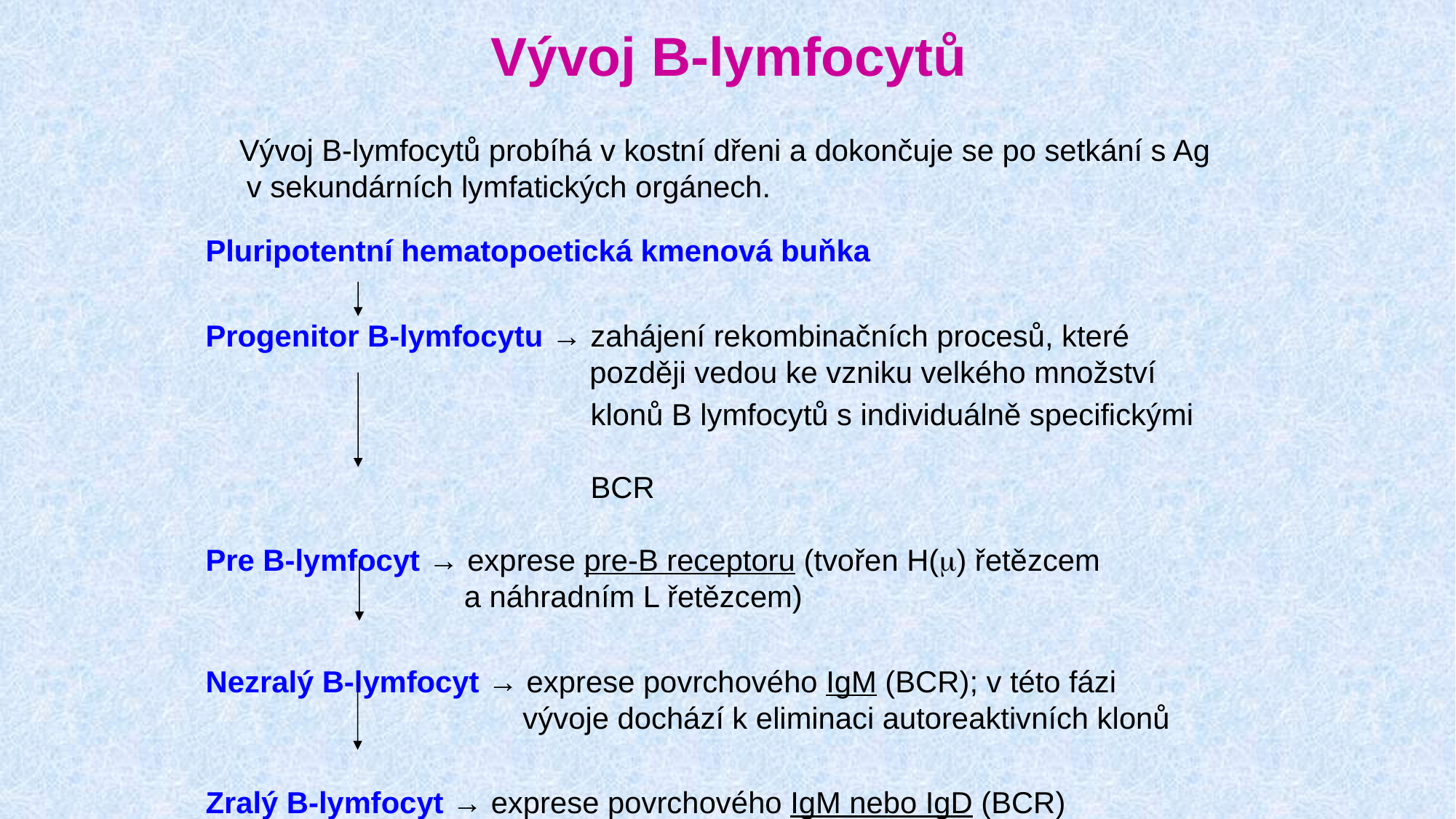

# Vývoj B-lymfocytů
    Vývoj B-lymfocytů probíhá v kostní dřeni a dokončuje se po setkání s Ag v sekundárních lymfatických orgánech.

Pluripotentní hematopoetická kmenová buňka

Progenitor B-lymfocytu → zahájení rekombinačních procesů, které
                                         později vedou ke vzniku velkého množství
                                              klonů B lymfocytů s individuálně specifickými
                                              BCR

Pre B-lymfocyt → exprese pre-B receptoru (tvořen H(μ) řetězcem
                          a náhradním L řetězcem)

Nezralý B-lymfocyt → exprese povrchového IgM (BCR); v této fázi
                                 vývoje dochází k eliminaci autoreaktivních klonů

Zralý B-lymfocyt → exprese povrchového IgM nebo IgD (BCR)